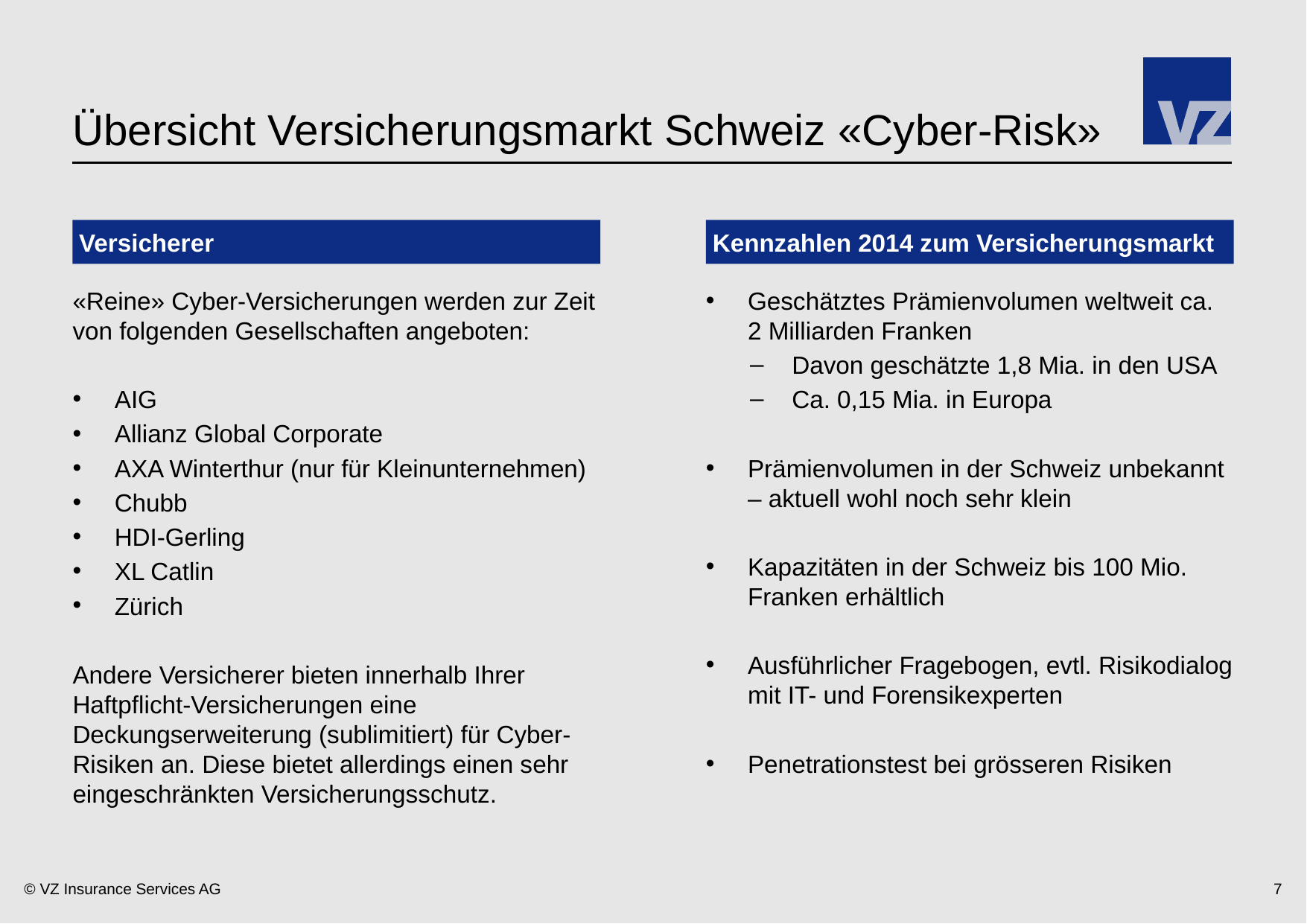

# Übersicht Versicherungsmarkt Schweiz «Cyber-Risk»

Versicherer
Kennzahlen 2014 zum Versicherungsmarkt
«Reine» Cyber-Versicherungen werden zur Zeit von folgenden Gesellschaften angeboten:

AIG
Allianz Global Corporate
AXA Winterthur (nur für Kleinunternehmen)
Chubb
HDI-Gerling
XL Catlin
Zürich

Andere Versicherer bieten innerhalb Ihrer Haftpflicht-Versicherungen eine Deckungserweiterung (sublimitiert) für Cyber-Risiken an. Diese bietet allerdings einen sehr eingeschränkten Versicherungsschutz.

Geschätztes Prämienvolumen weltweit ca. 2 Milliarden Franken
Davon geschätzte 1,8 Mia. in den USA
Ca. 0,15 Mia. in Europa

Prämienvolumen in der Schweiz unbekannt – aktuell wohl noch sehr klein

Kapazitäten in der Schweiz bis 100 Mio. Franken erhältlich

Ausführlicher Fragebogen, evtl. Risikodialog mit IT- und Forensikexperten

Penetrationstest bei grösseren Risiken

7